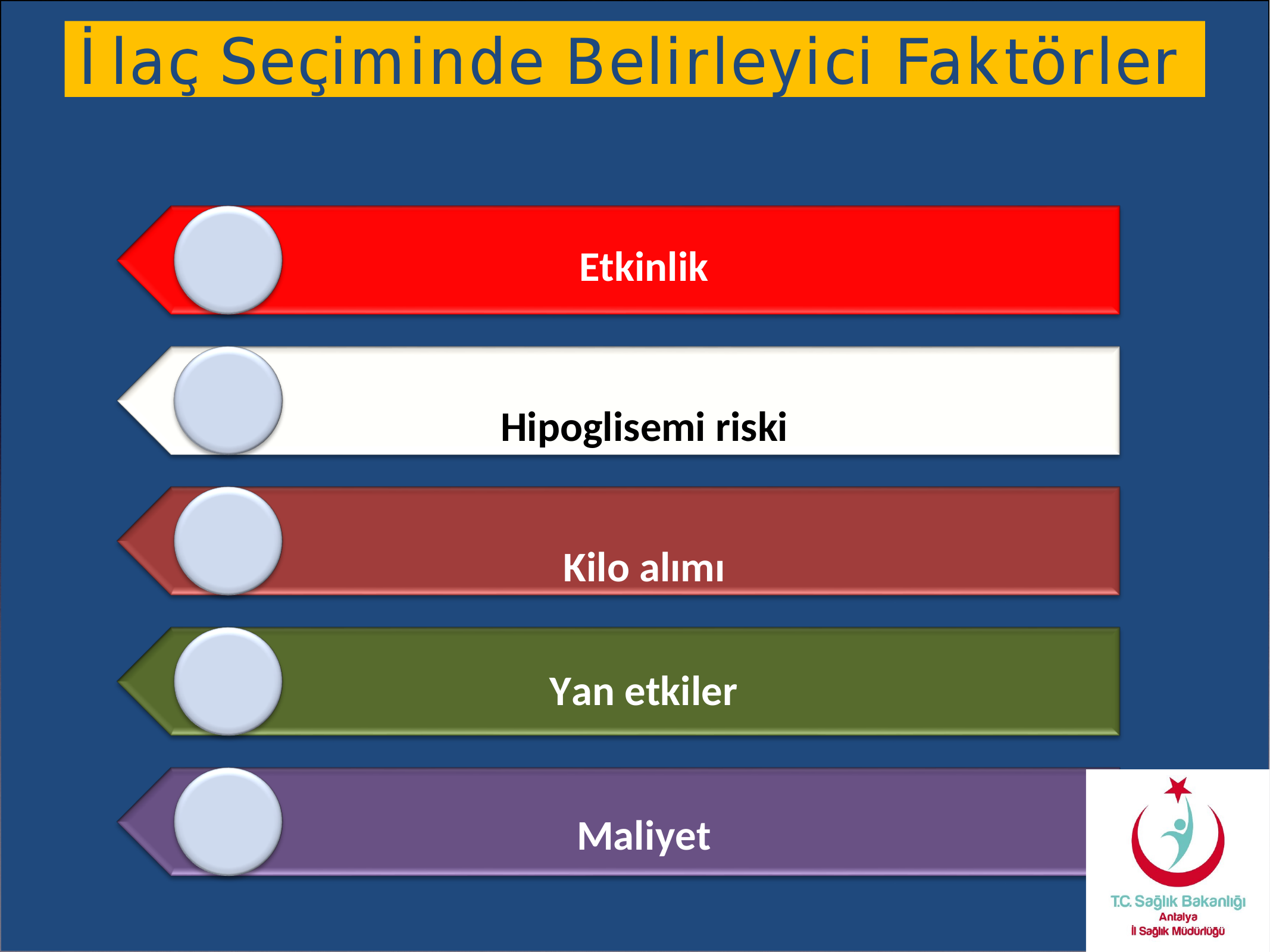

İlaç Seçiminde Belirleyici Faktörler

Etkinlik
Hipoglisemi riski Kilo alımı

Yan etkiler

Maliyet